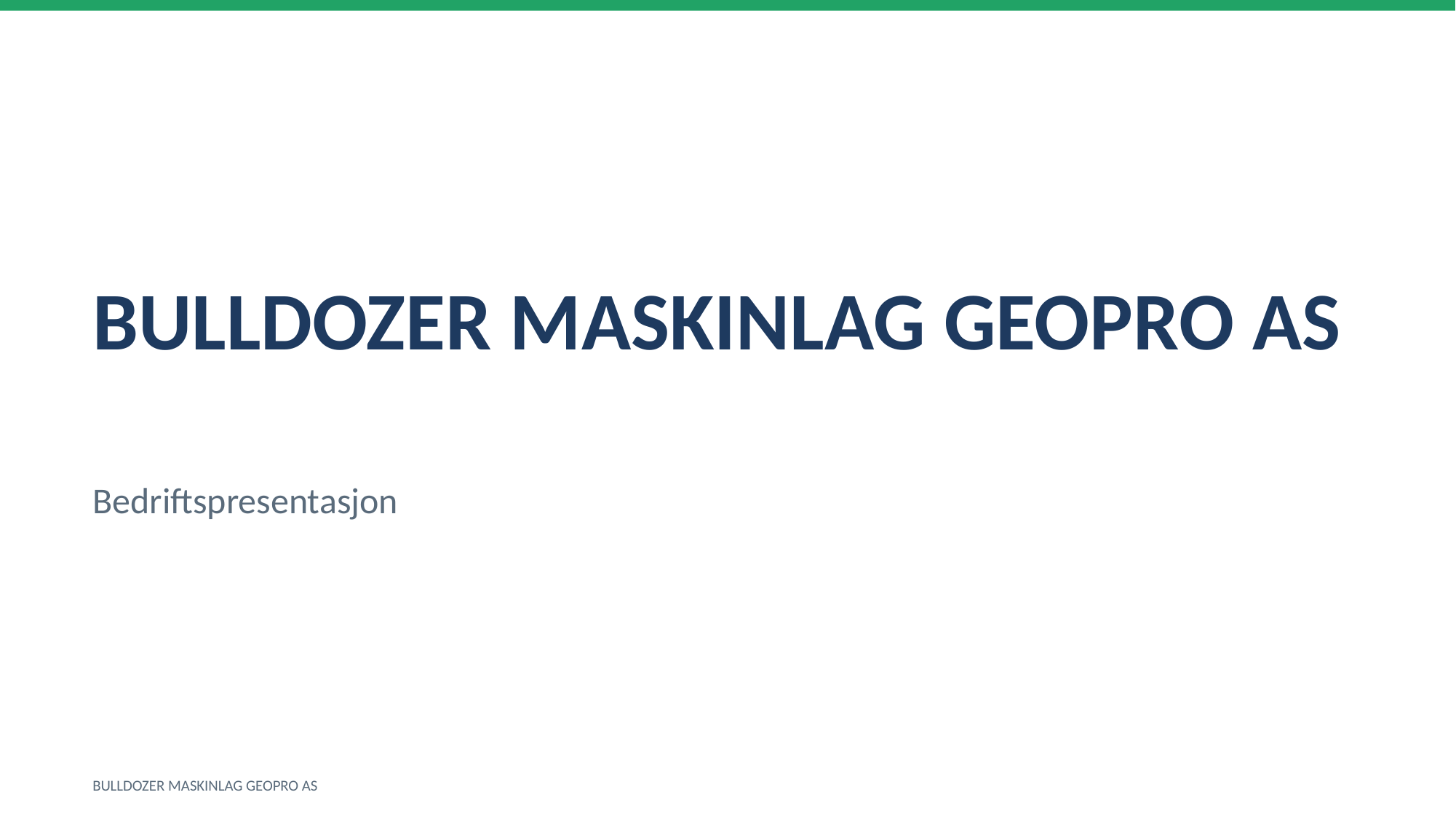

BULLDOZER MASKINLAG GEOPRO AS
Bedriftspresentasjon
BULLDOZER MASKINLAG GEOPRO AS